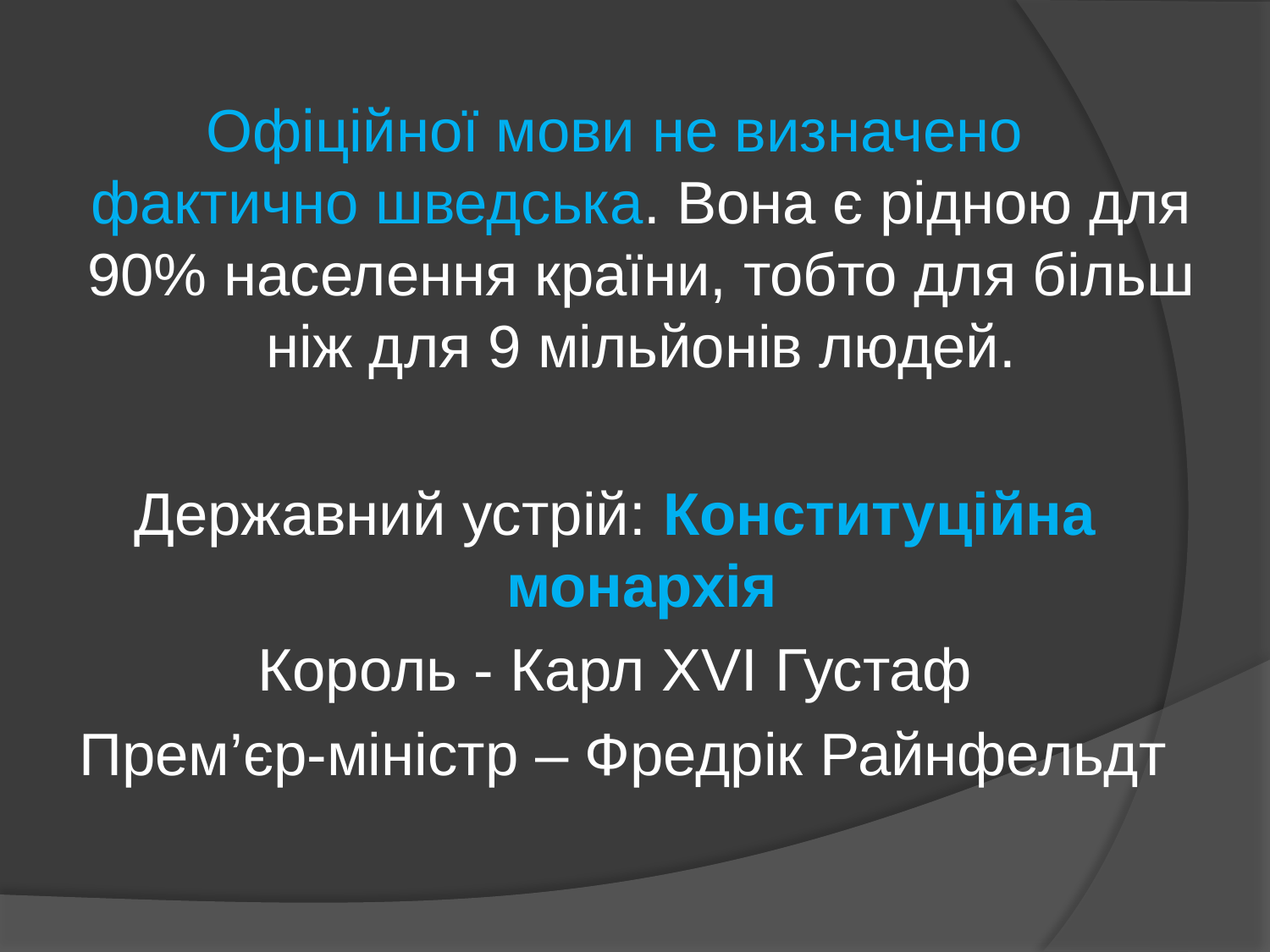

Офіційної мови не визначено фактично шведська. Вона є рідною для 90% населення країни, тобто для більш ніж для 9 мільйонів людей.

Державний устрій: Конституційна монархія
 Король - Карл XVI Густаф
 Прем’єр-міністр – Фредрік Райнфельдт